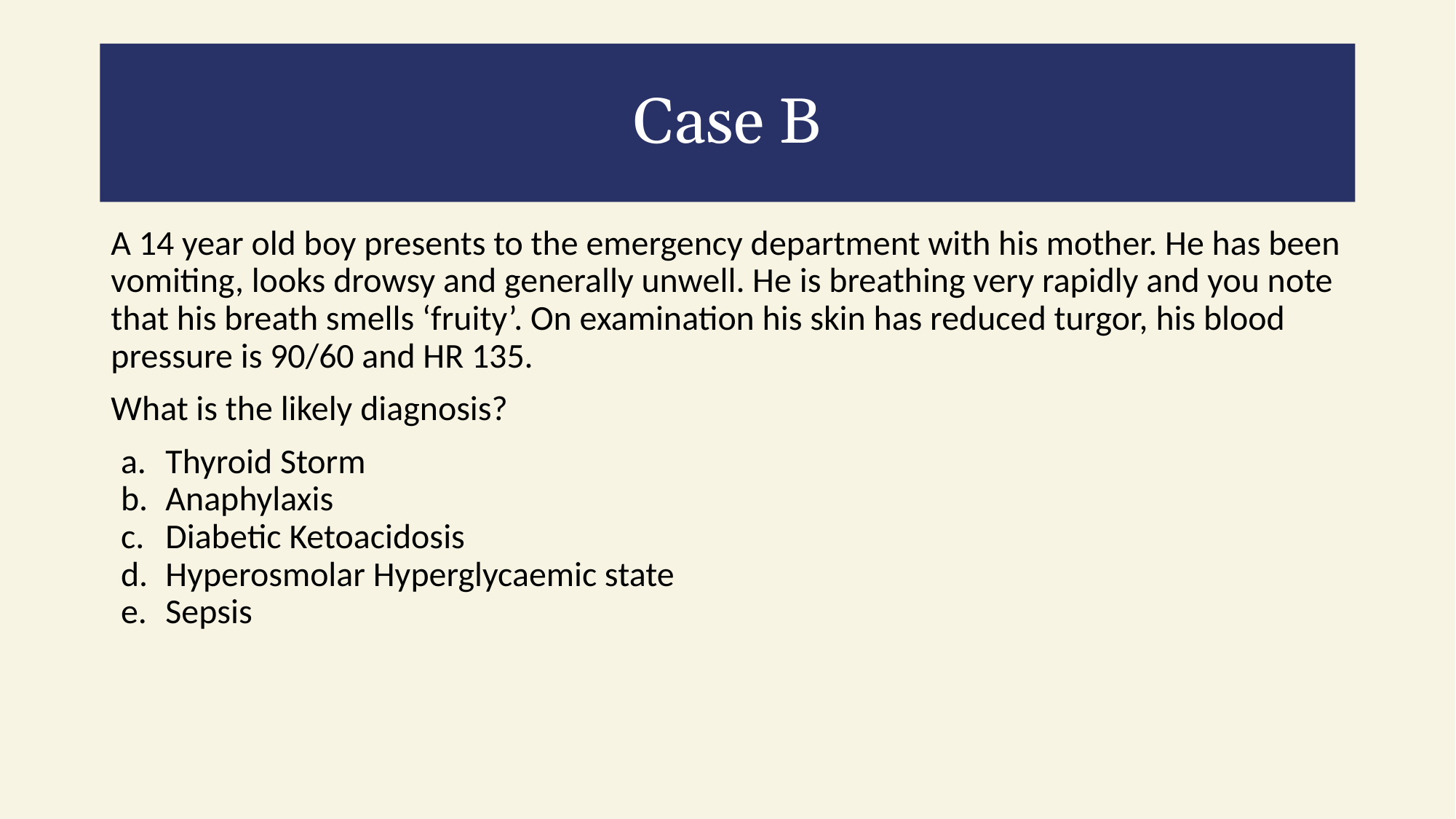

# Case B
A 14 year old boy presents to the emergency department with his mother. He has been vomiting, looks drowsy and generally unwell. He is breathing very rapidly and you note that his breath smells ‘fruity’. On examination his skin has reduced turgor, his blood pressure is 90/60 and HR 135.
What is the likely diagnosis?
Thyroid Storm
Anaphylaxis
Diabetic Ketoacidosis
Hyperosmolar Hyperglycaemic state
Sepsis